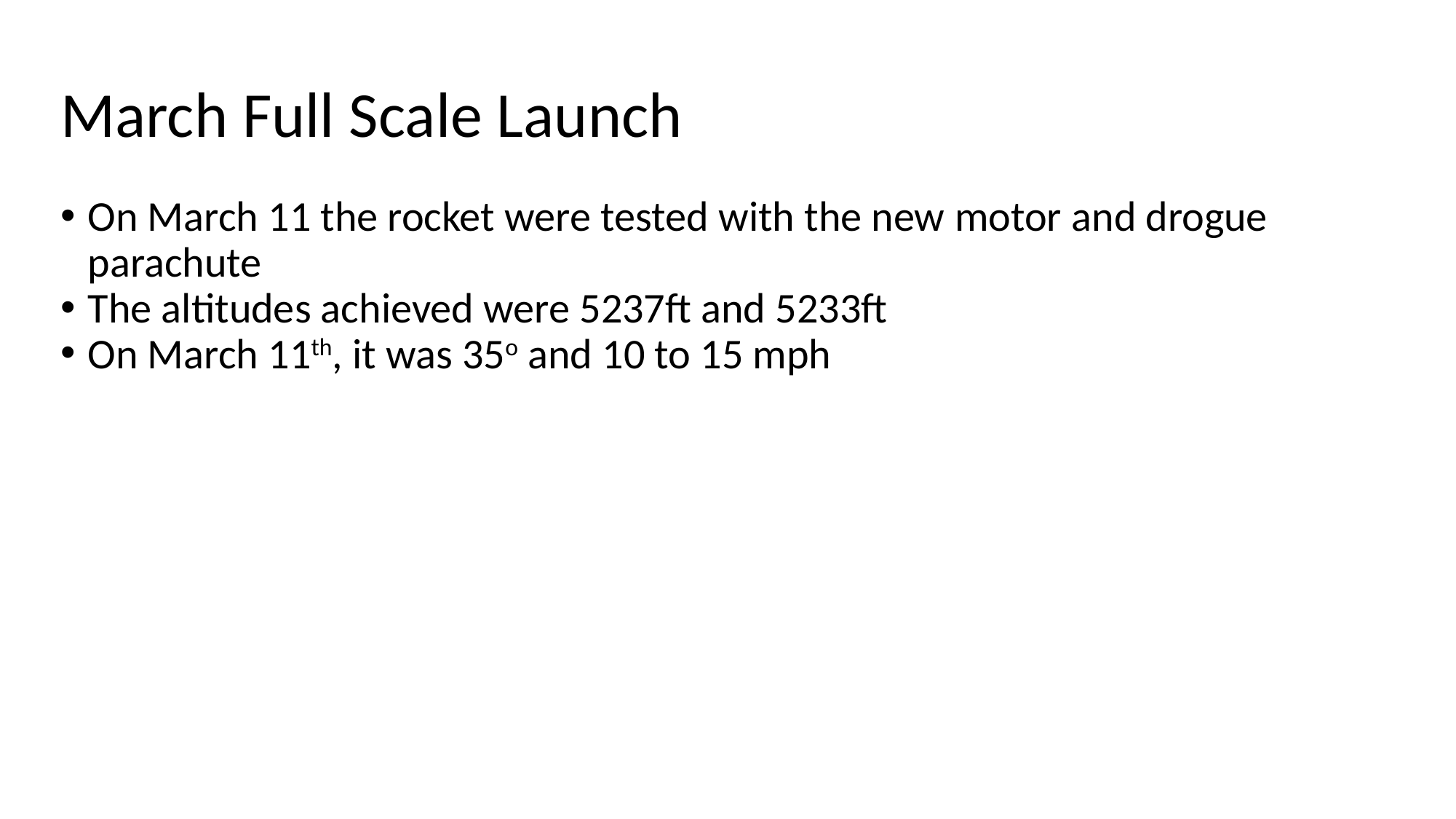

# March Full Scale Launch
On March 11 the rocket were tested with the new motor and drogue parachute
The altitudes achieved were 5237ft and 5233ft
On March 11th, it was 35o and 10 to 15 mph